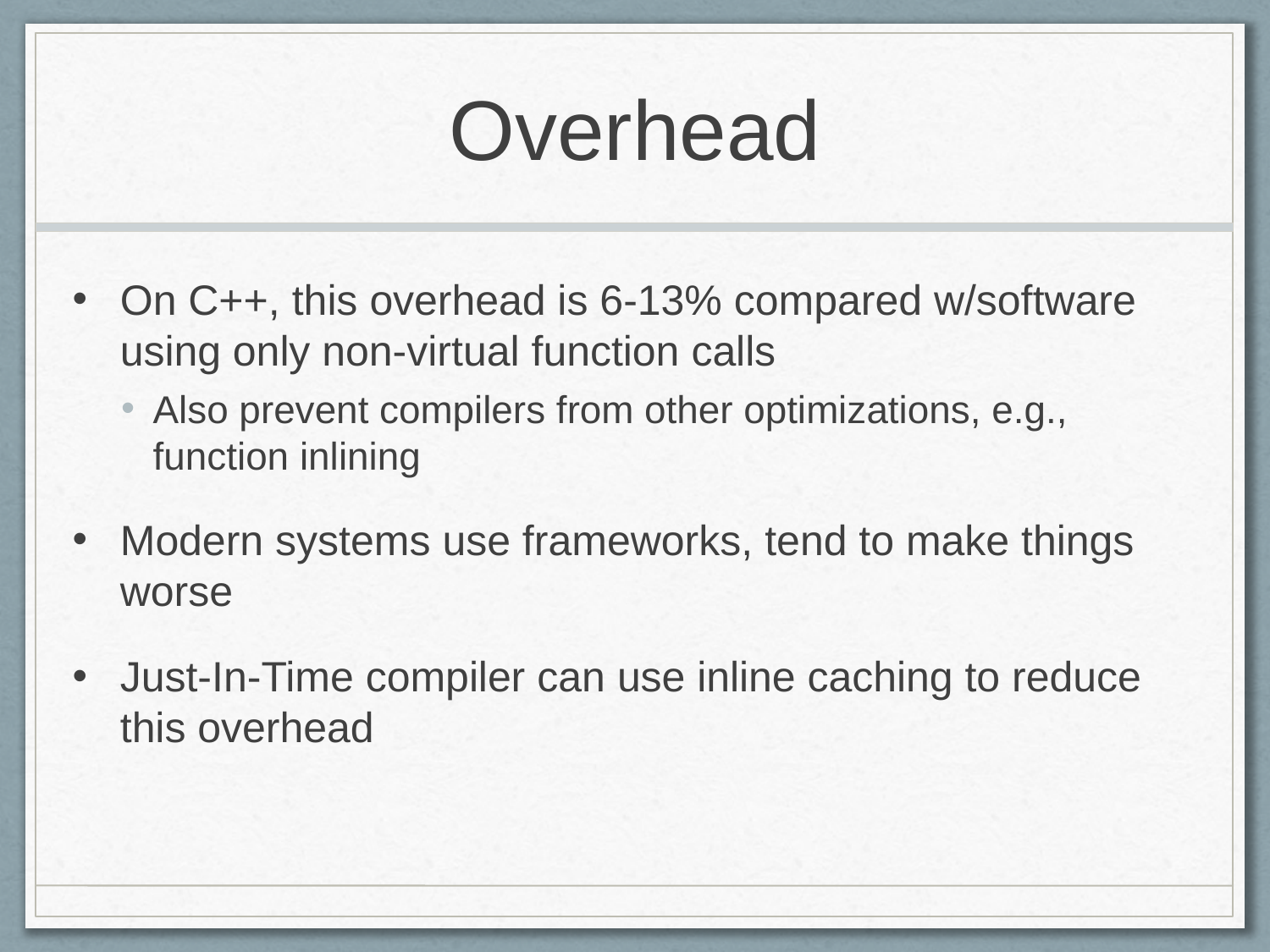

# Overhead
On C++, this overhead is 6-13% compared w/software using only non-virtual function calls
Also prevent compilers from other optimizations, e.g., function inlining
Modern systems use frameworks, tend to make things worse
Just-In-Time compiler can use inline caching to reduce this overhead